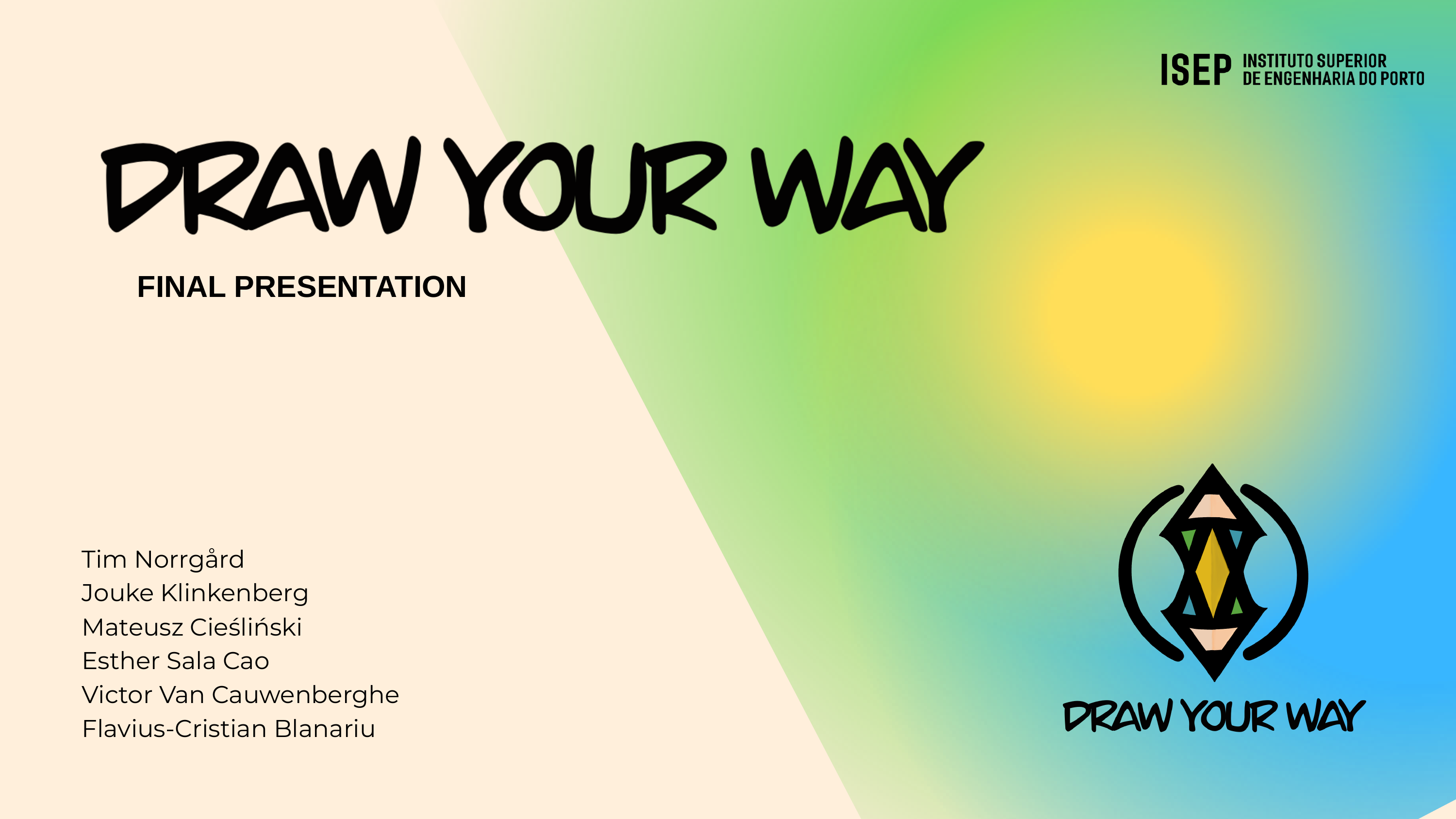

FINAL PRESENTATION
Tim Norrgård
Jouke Klinkenberg
Mateusz Cieśliński
Esther Sala Cao
Victor Van Cauwenberghe
Flavius-Cristian Blanariu